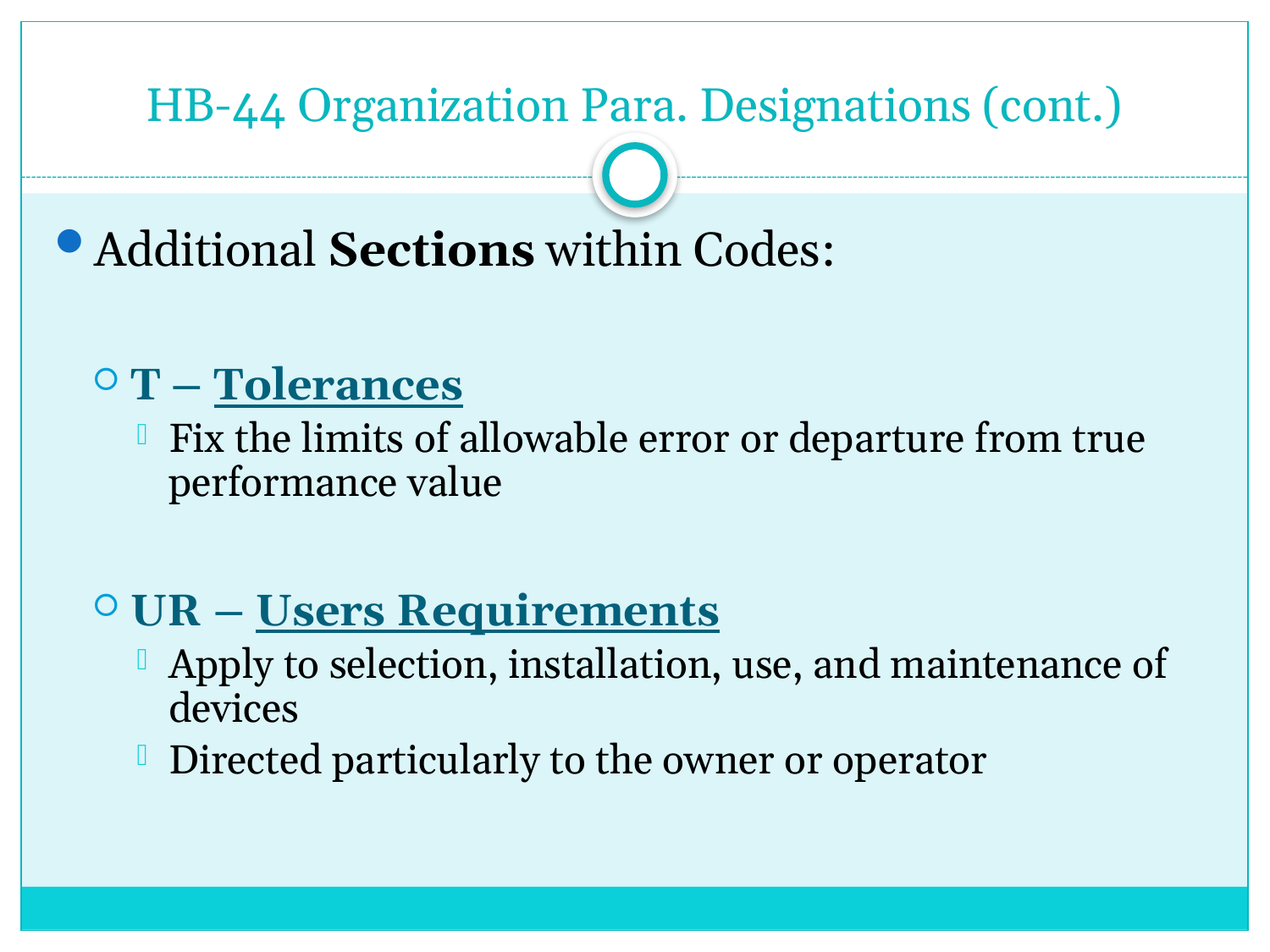

# HB-44 Organization Para. Designations (cont.)
Additional Sections within Codes:

T – Tolerances
Fix the limits of allowable error or departure from true performance value

UR – Users Requirements
Apply to selection, installation, use, and maintenance of devices
Directed particularly to the owner or operator